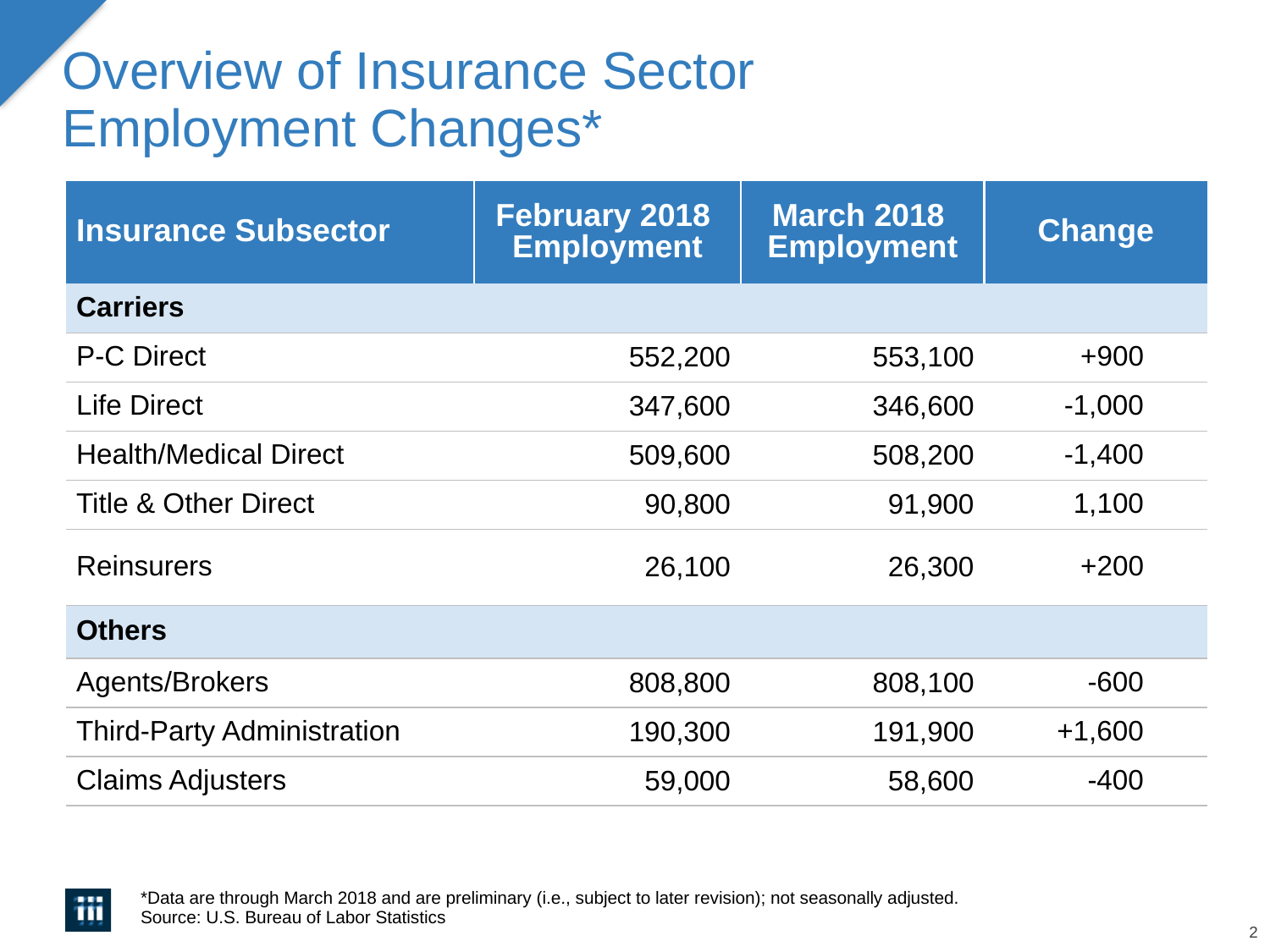

# Overview of Insurance Sector Employment Changes*
| Insurance Subsector | February 2018 Employment | March 2018 Employment | Change |
| --- | --- | --- | --- |
| Carriers |  |  |  |
| P-C Direct | 552,200 | 553,100 | +900 |
| Life Direct | 347,600 | 346,600 | -1,000 |
| Health/Medical Direct | 509,600 | 508,200 | -1,400 |
| Title & Other Direct | 90,800 | 91,900 | 1,100 |
| Reinsurers | 26,100 | 26,300 | +200 |
| Others |  |  |  |
| Agents/Brokers | 808,800 | 808,100 | -600 |
| Third-Party Administration | 190,300 | 191,900 | +1,600 |
| Claims Adjusters | 59,000 | 58,600 | -400 |
*Data are through March 2018 and are preliminary (i.e., subject to later revision); not seasonally adjusted.
Source: U.S. Bureau of Labor Statistics